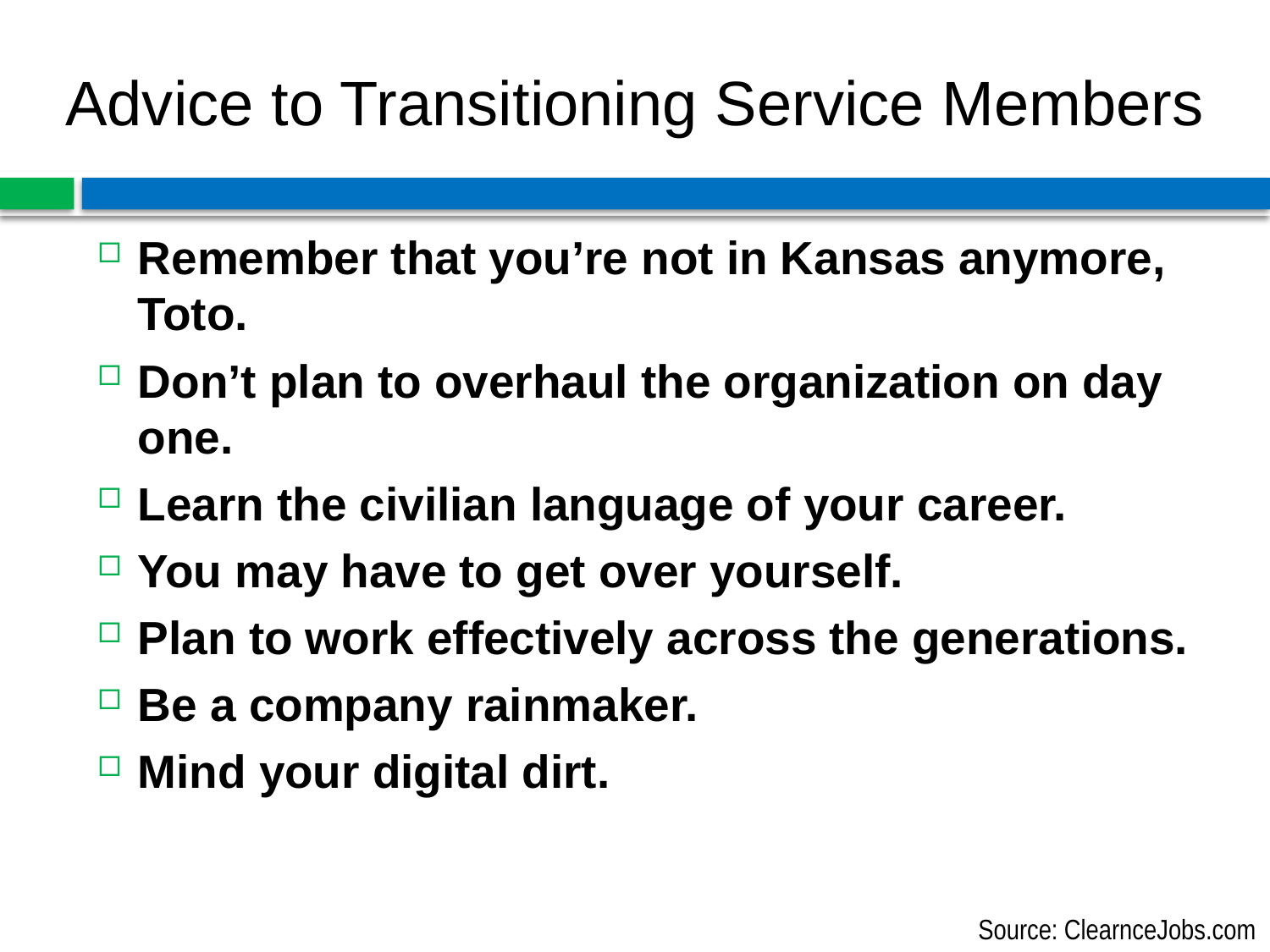

# Advice to Transitioning Service Members
Remember that you’re not in Kansas anymore, Toto.
Don’t plan to overhaul the organization on day one.
Learn the civilian language of your career.
You may have to get over yourself.
Plan to work effectively across the generations.
Be a company rainmaker.
Mind your digital dirt.

Source: ClearnceJobs.com